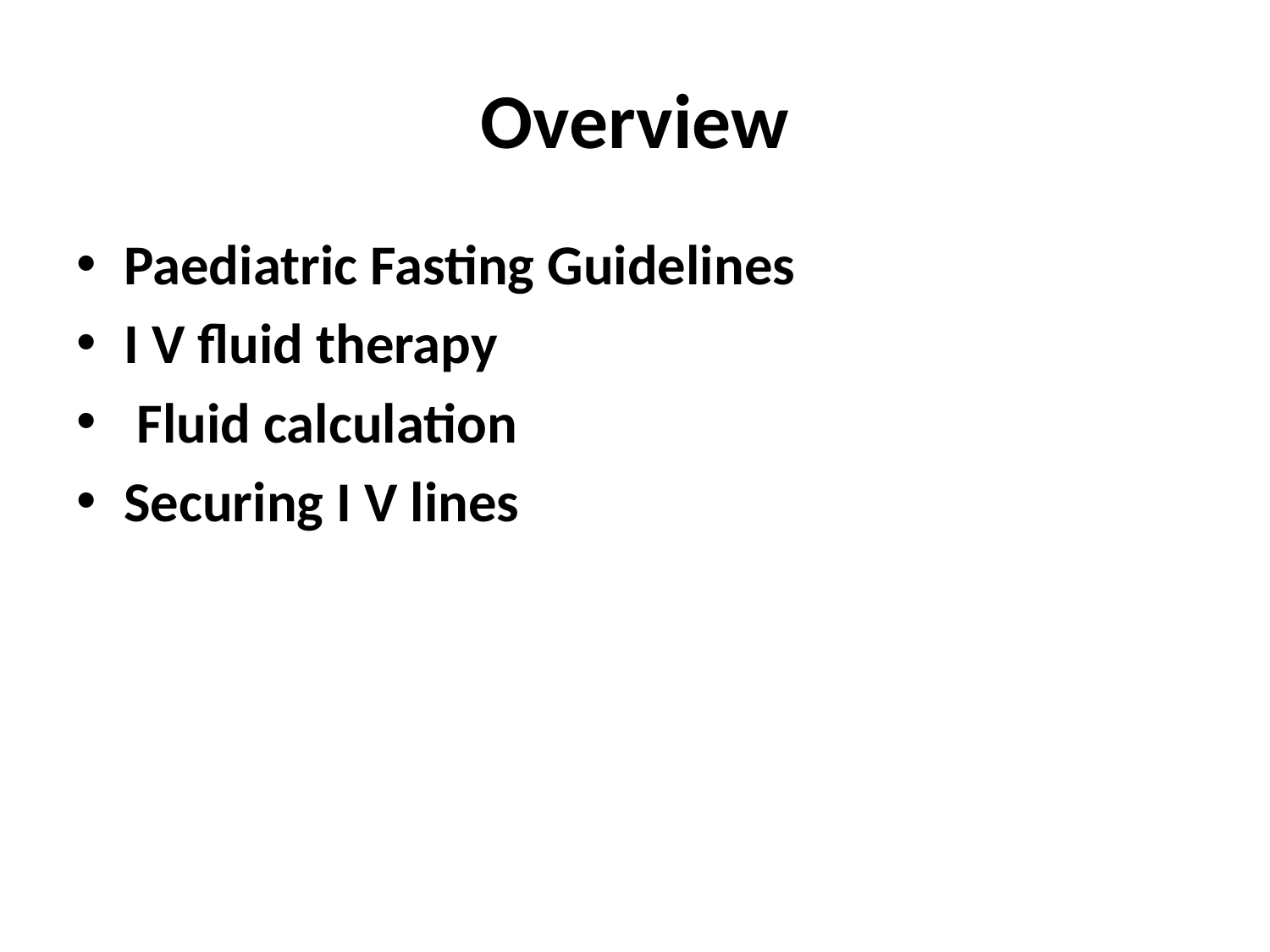

# Overview
Paediatric Fasting Guidelines
I V fluid therapy
 Fluid calculation
Securing I V lines